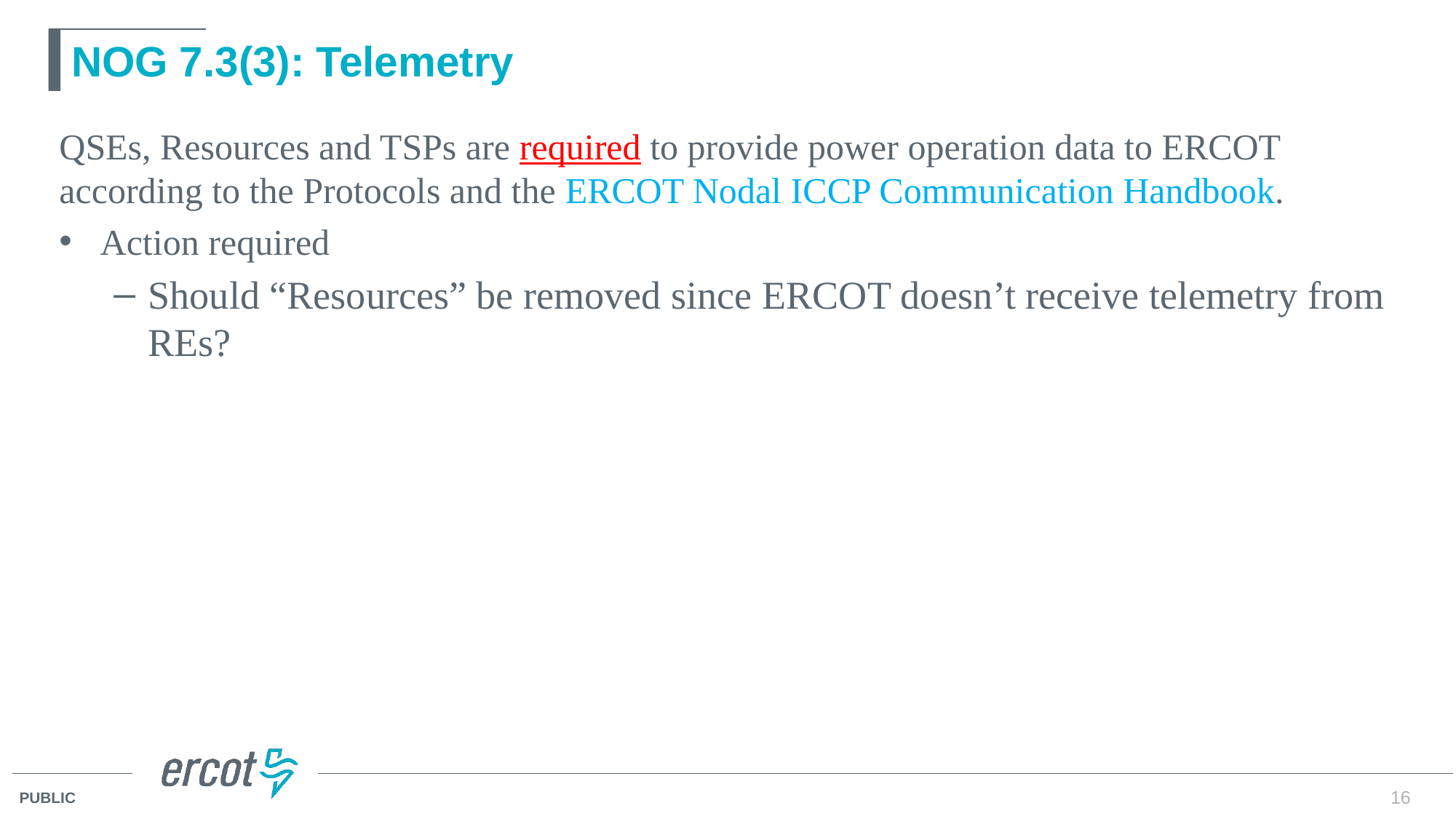

# NOG 7.3(3): Telemetry
QSEs, Resources and TSPs are required to provide power operation data to ERCOT according to the Protocols and the ERCOT Nodal ICCP Communication Handbook.
Action required
Should “Resources” be removed since ERCOT doesn’t receive telemetry from REs?
16